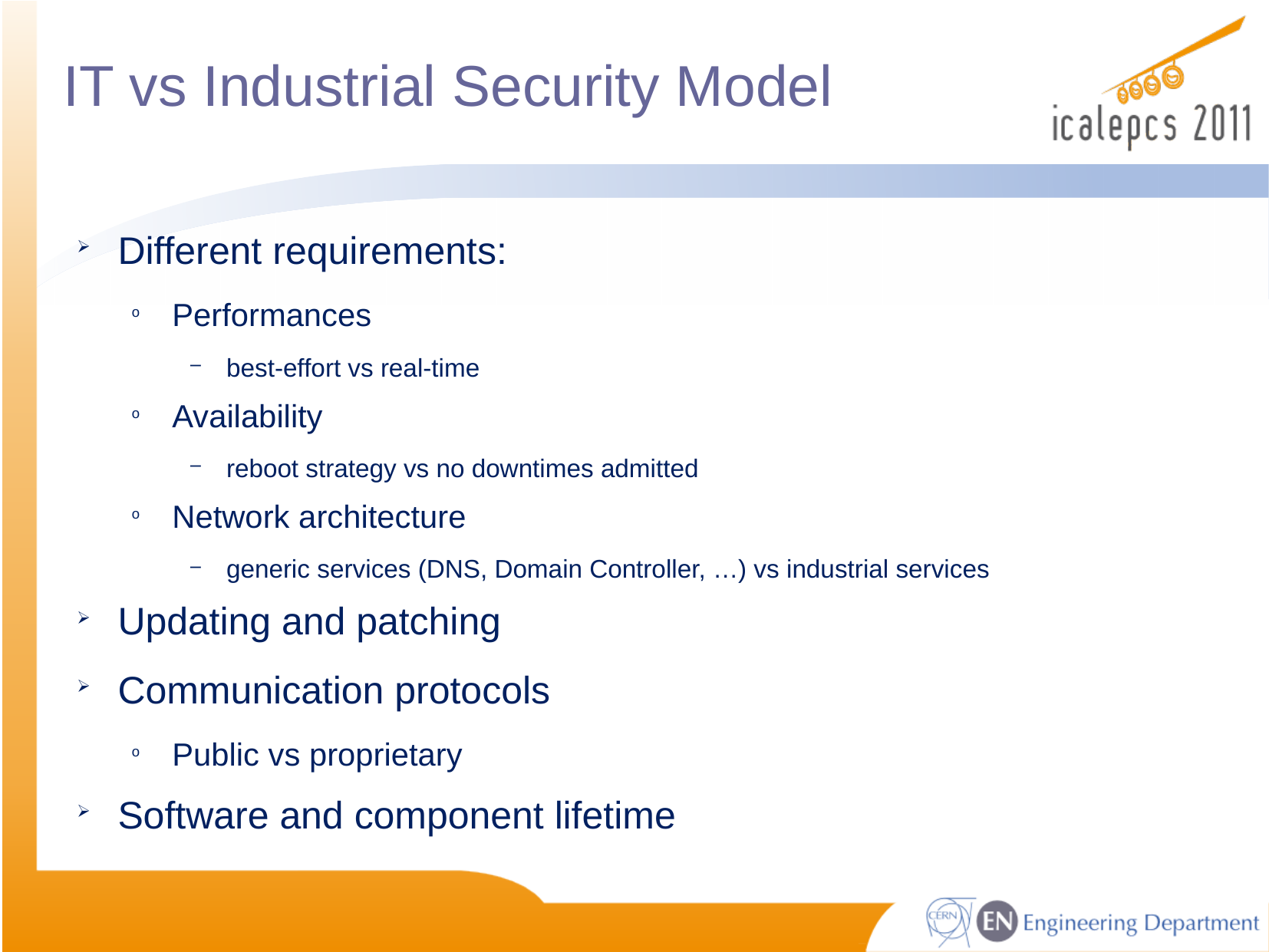

# IT vs Industrial Security Model
Different requirements:
Performances
best-effort vs real-time
Availability
reboot strategy vs no downtimes admitted
Network architecture
generic services (DNS, Domain Controller, …) vs industrial services
Updating and patching
Communication protocols
Public vs proprietary
Software and component lifetime